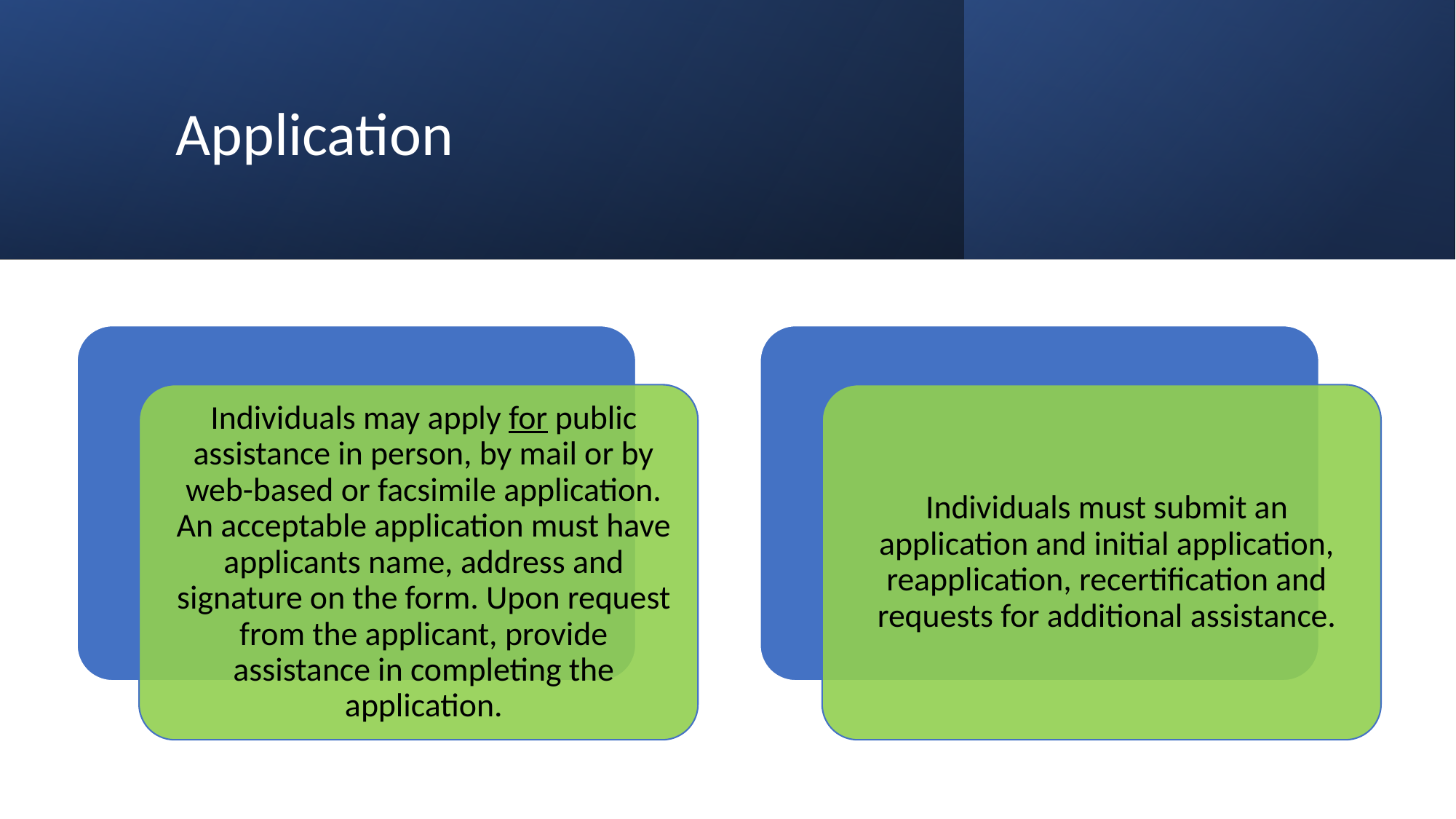

# Application
Individuals may apply for public assistance in person, by mail or by web-based or facsimile application. An acceptable application must have applicants name, address and signature on the form. Upon request from the applicant, provide assistance in completing the application.
Individuals must submit an application and initial application, reapplication, recertification and requests for additional assistance.